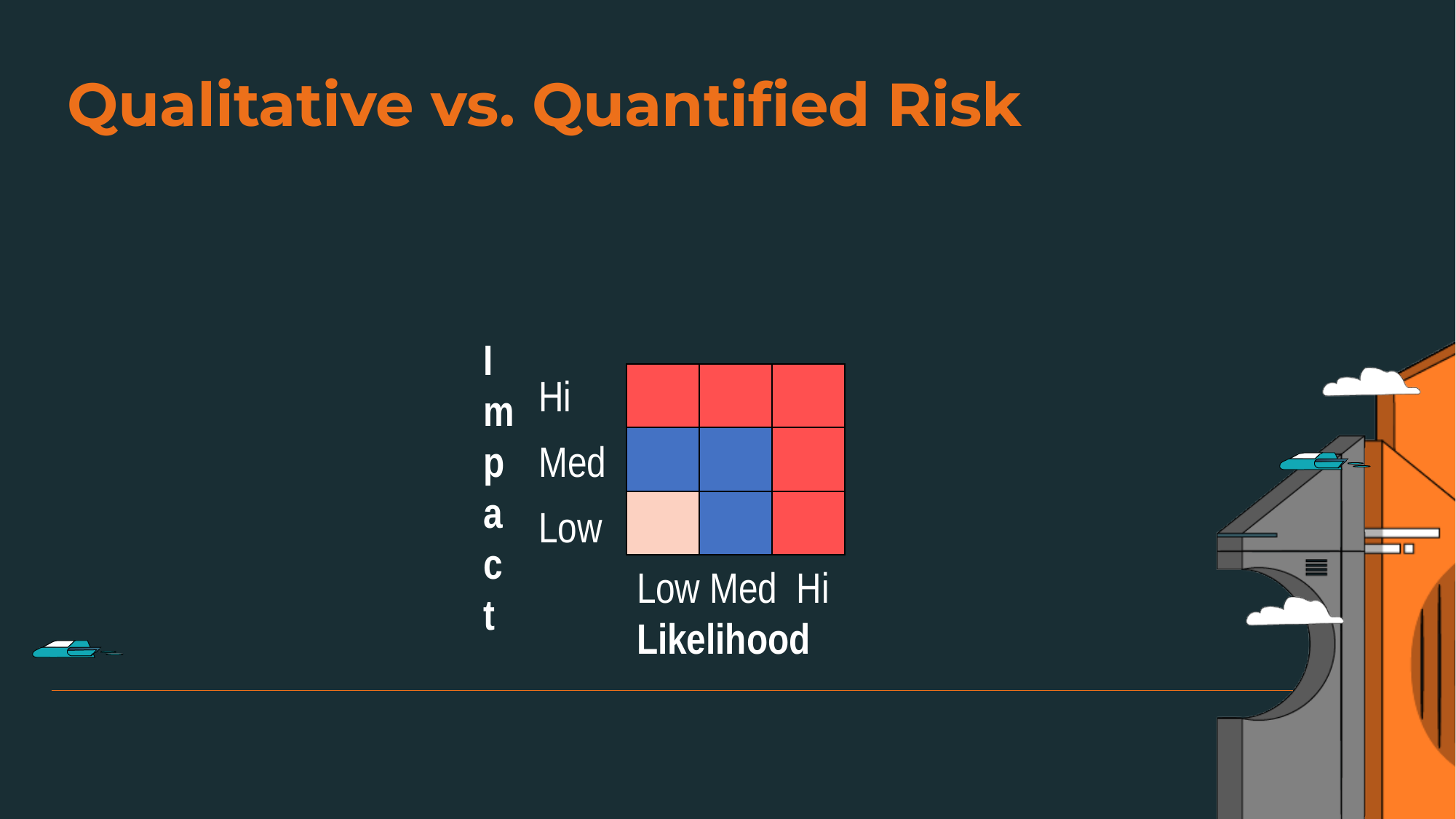

Qualitative vs. Quantified Risk
I
m
p
a
c
t
Hi

Med

Low

Low Med  Hi
Likelihood